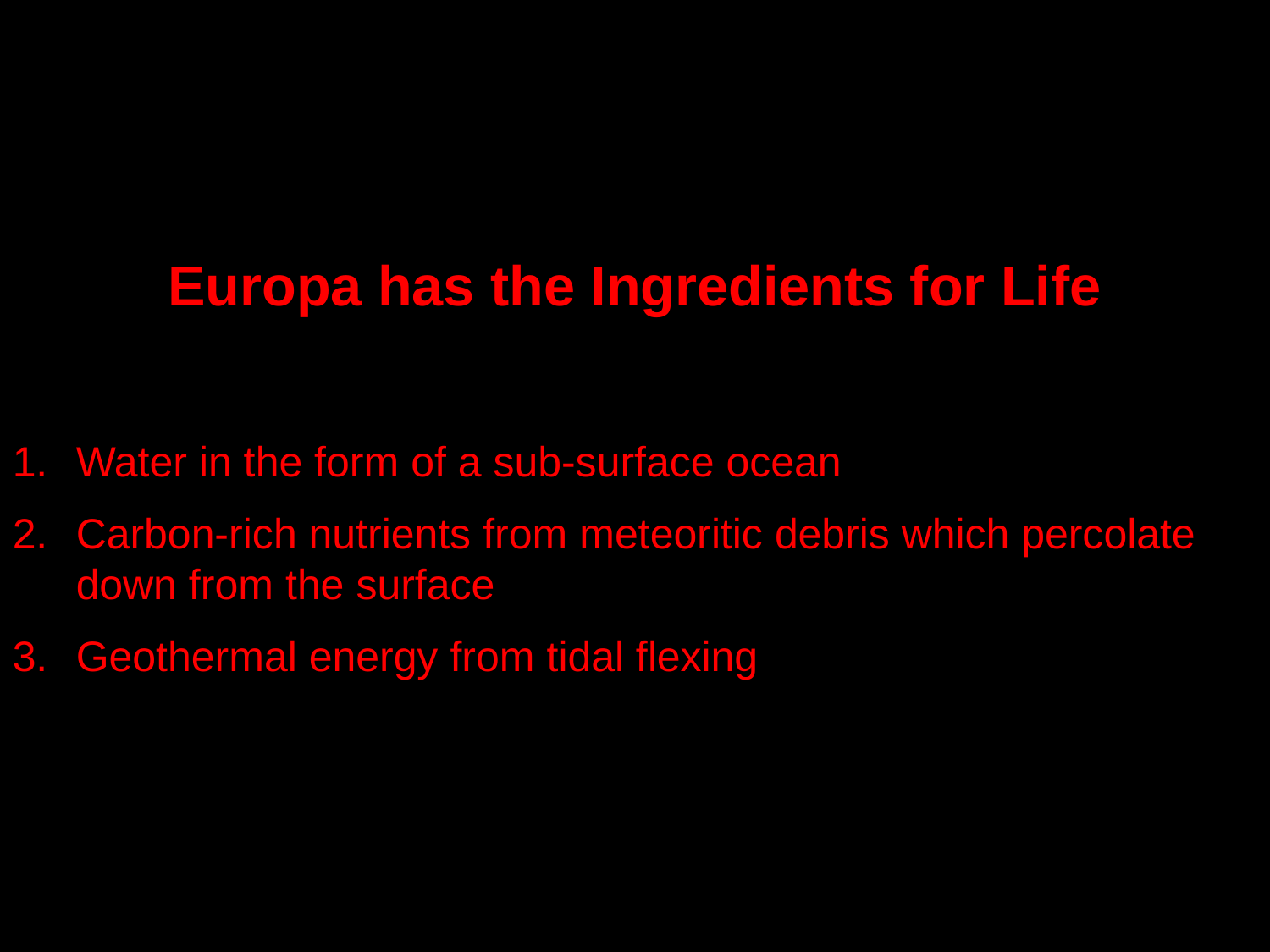

Europa has the Ingredients for Life

Water in the form of a sub-surface ocean
Carbon-rich nutrients from meteoritic debris which percolate down from the surface
Geothermal energy from tidal flexing